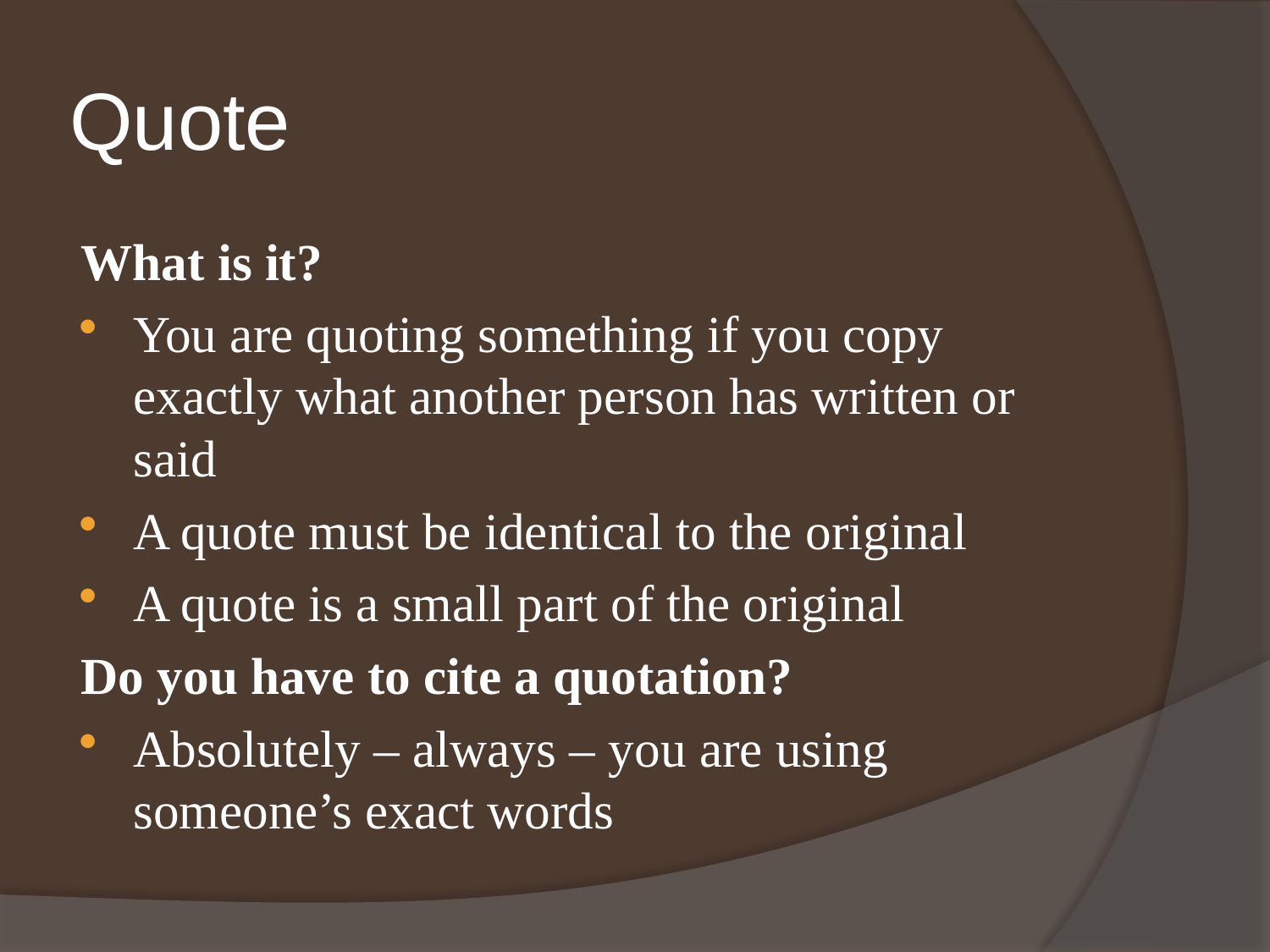

# Quote
What is it?
You are quoting something if you copy exactly what another person has written or said
A quote must be identical to the original
A quote is a small part of the original
Do you have to cite a quotation?
Absolutely – always – you are using someone’s exact words